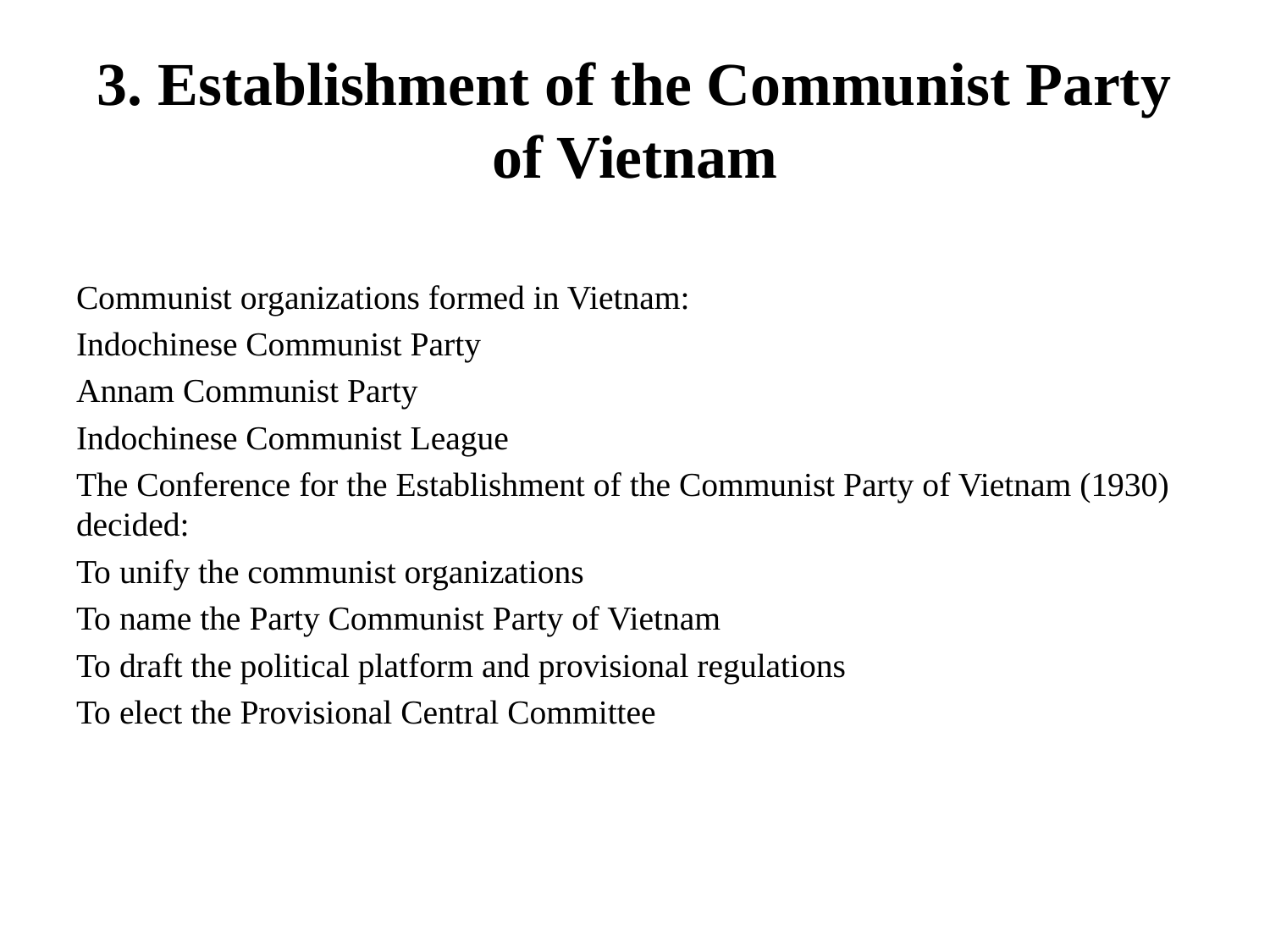

# 3. Establishment of the Communist Party of Vietnam

Communist organizations formed in Vietnam:
Indochinese Communist Party
Annam Communist Party
Indochinese Communist League
The Conference for the Establishment of the Communist Party of Vietnam (1930) decided:
To unify the communist organizations
To name the Party Communist Party of Vietnam
To draft the political platform and provisional regulations
To elect the Provisional Central Committee